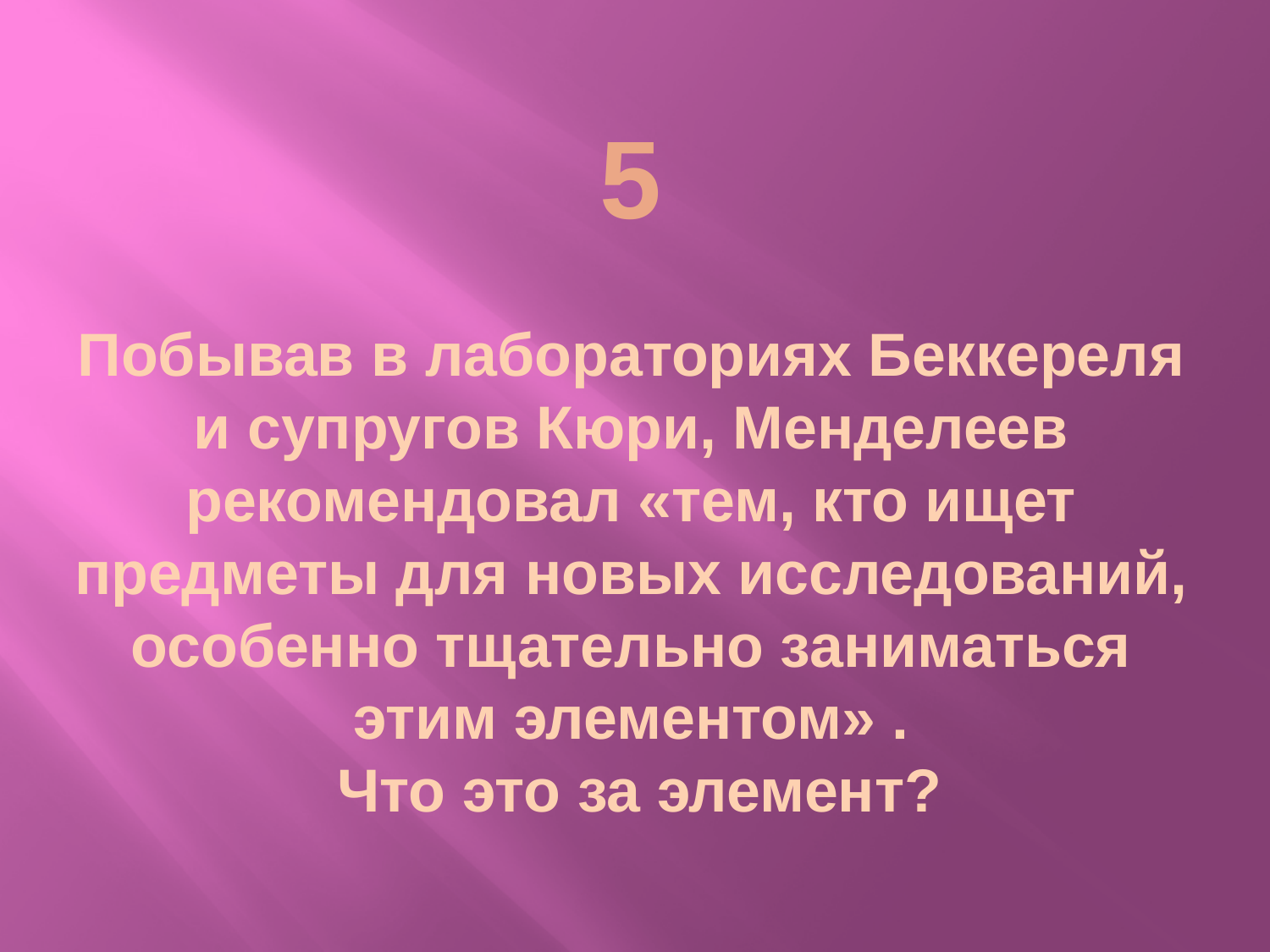

# 5 Побывав в лабораториях Беккереля и супругов Кюри, Менделеев рекомендовал «тем, кто ищет предметы для новых исследований, особенно тщательно заниматься этим элементом» . Что это за элемент?